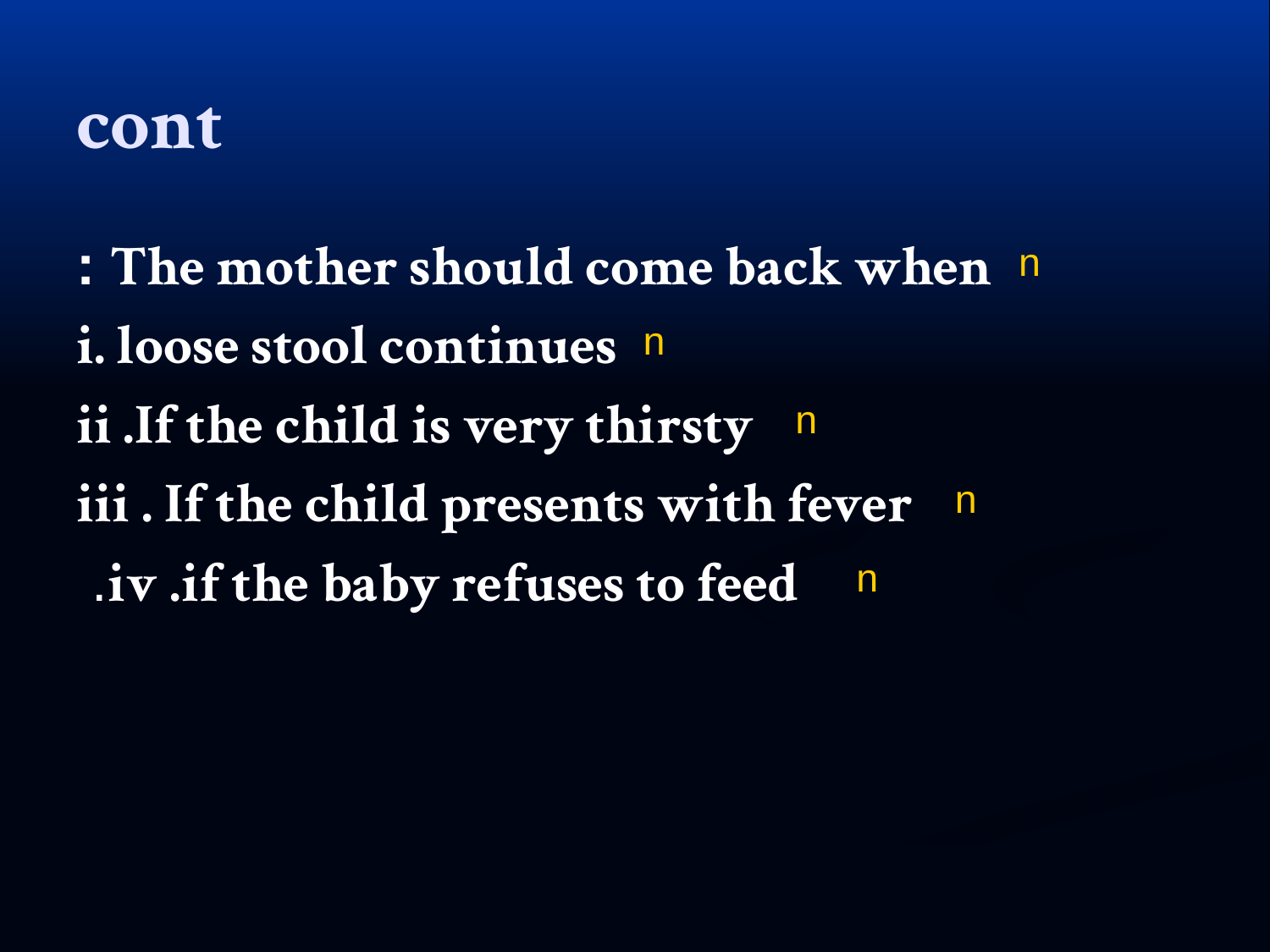

# cont
The mother should come back when :
i. loose stool continues
 ii .If the child is very thirsty
 iii . If the child presents with fever
  iv .if the baby refuses to feed.